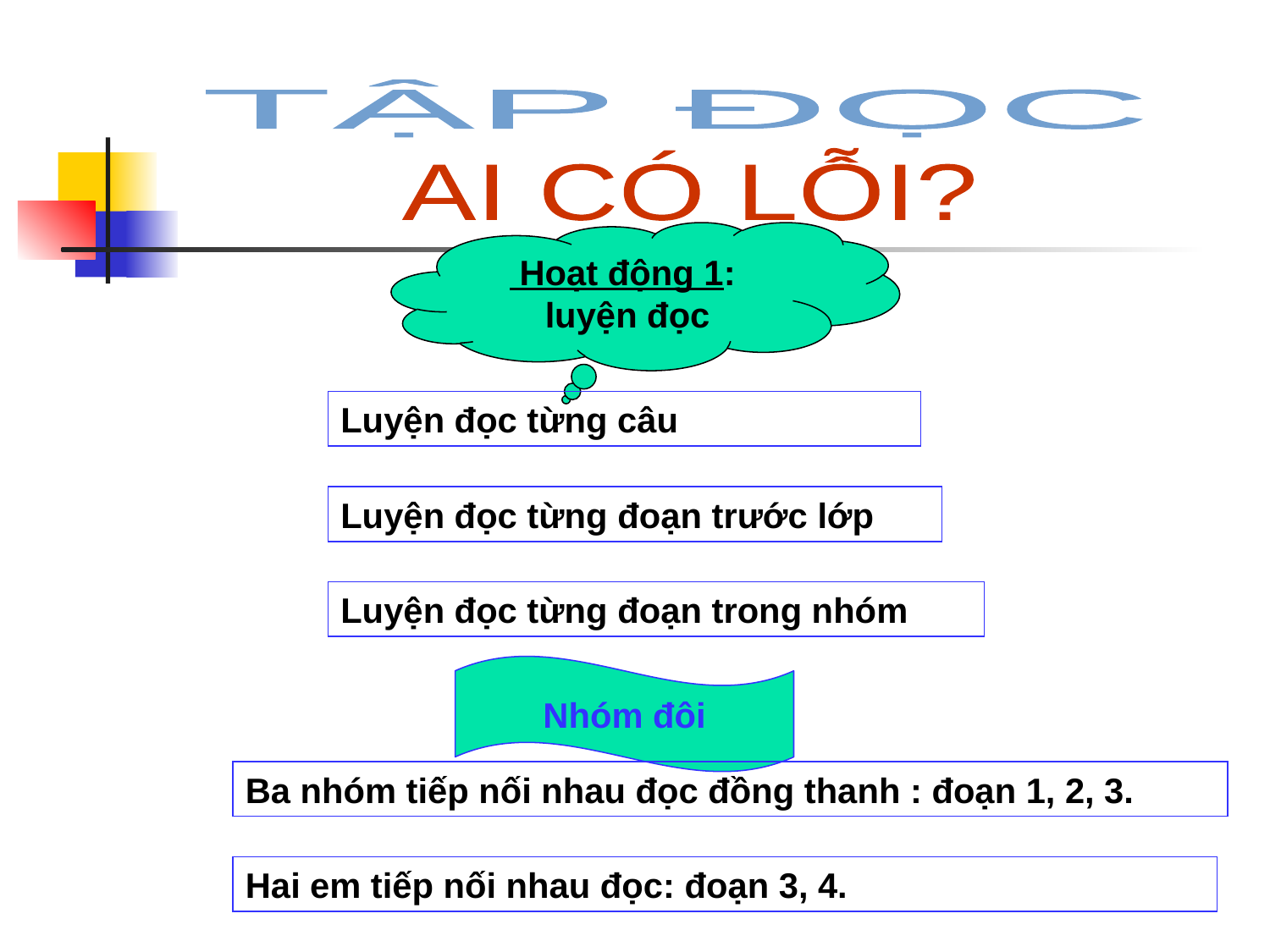

TẬP ĐỌC
AI CÓ LỖI?
 Hoạt động 1:
luyện đọc
Luyện đọc từng câu
Luyện đọc từng đoạn trước lớp
Luyện đọc từng đoạn trong nhóm
Nhóm đôi
Ba nhóm tiếp nối nhau đọc đồng thanh : đoạn 1, 2, 3.
Hai em tiếp nối nhau đọc: đoạn 3, 4.